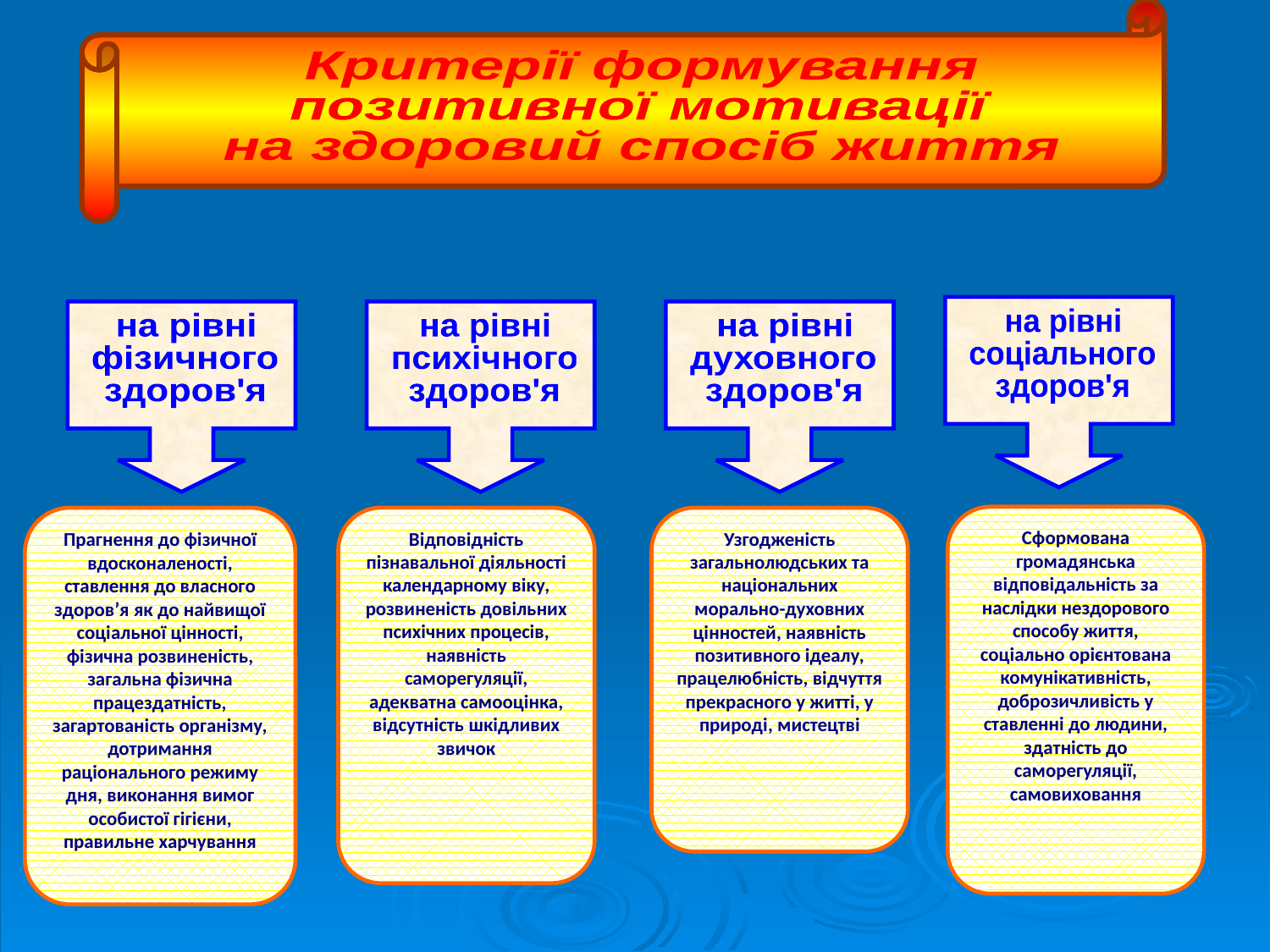

Критерії формування
позитивної мотивації
на здоровий спосіб життя

на рівні
соціального
здоров'я

на рівні
фізичного
здоров'я

на рівні
психічного
здоров'я

на рівні
духовного
здоров'я
Сформована громадянська відповідальність за наслідки нездорового способу життя, соціально орієнтована комунікативність, доброзичливість у ставленні до людини, здатність до саморегуляції, самовиховання
Прагнення до фізичної вдосконаленості, ставлення до власного здоров’я як до найвищої соціальної цінності, фізична розвиненість, загальна фізична працездатність, загартованість організму, дотримання раціонального режиму дня, виконання вимог особистої гігієни, правильне харчування
Відповідність пізнавальної діяльності календарному віку, розвиненість довільних психічних процесів, наявність саморегуляції, адекватна самооцінка, відсутність шкідливих звичок
Узгодженість загальнолюдських та національних морально-духовних цінностей, наявність позитивного ідеалу, працелюбність, відчуття прекрасного у житті, у природі, мистецтві